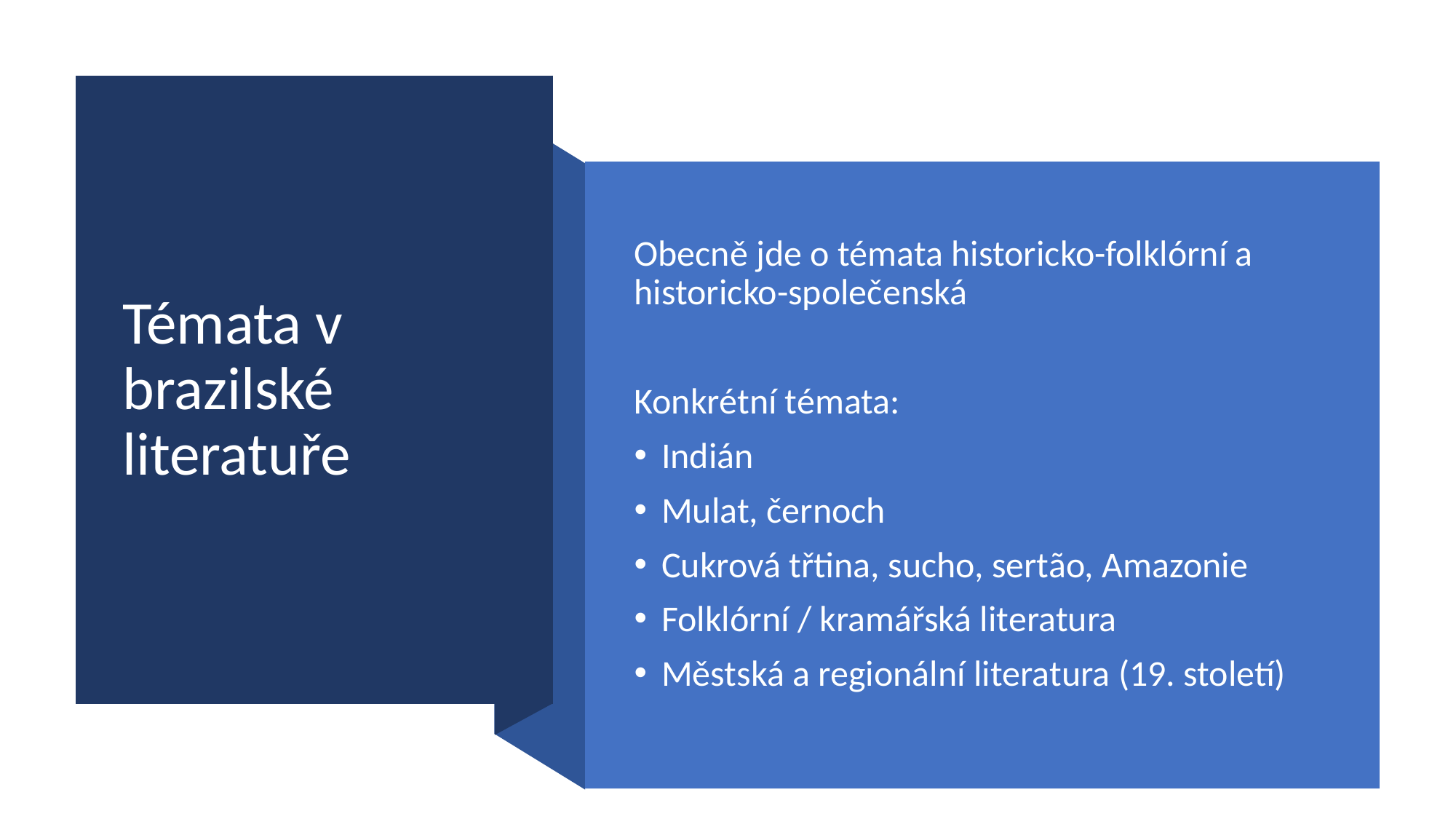

# Témata v brazilské literatuře

Obecně jde o témata historicko-folklórní a historicko-společenská

Konkrétní témata:
Indián
Mulat, černoch
Cukrová třtina, sucho, sertão, Amazonie
Folklórní / kramářská literatura
Městská a regionální literatura (19. století)